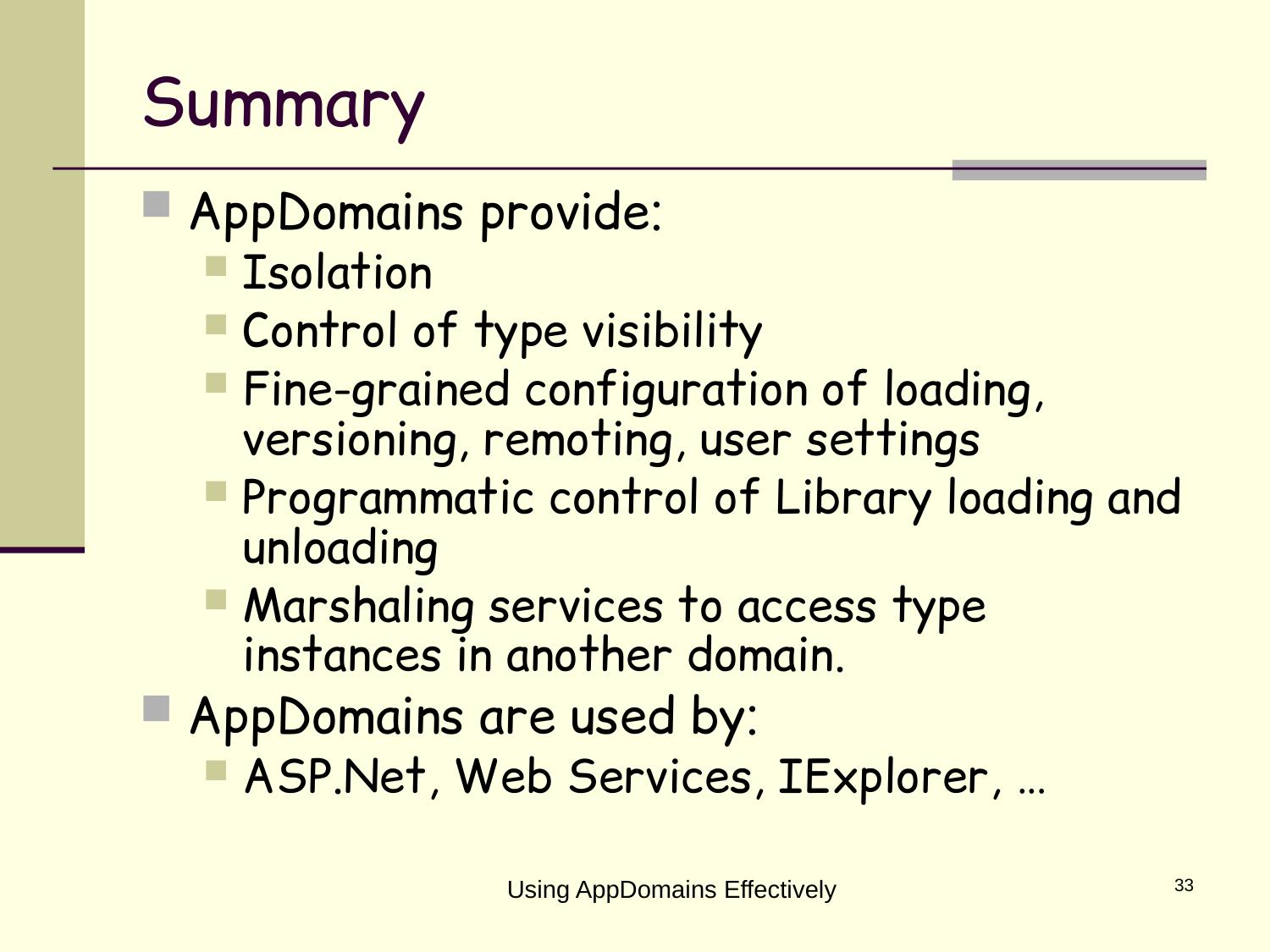

# Summary
AppDomains provide:
Isolation
Control of type visibility
Fine-grained configuration of loading, versioning, remoting, user settings
Programmatic control of Library loading and unloading
Marshaling services to access type instances in another domain.
AppDomains are used by:
ASP.Net, Web Services, IExplorer, …

Using AppDomains Effectively
33